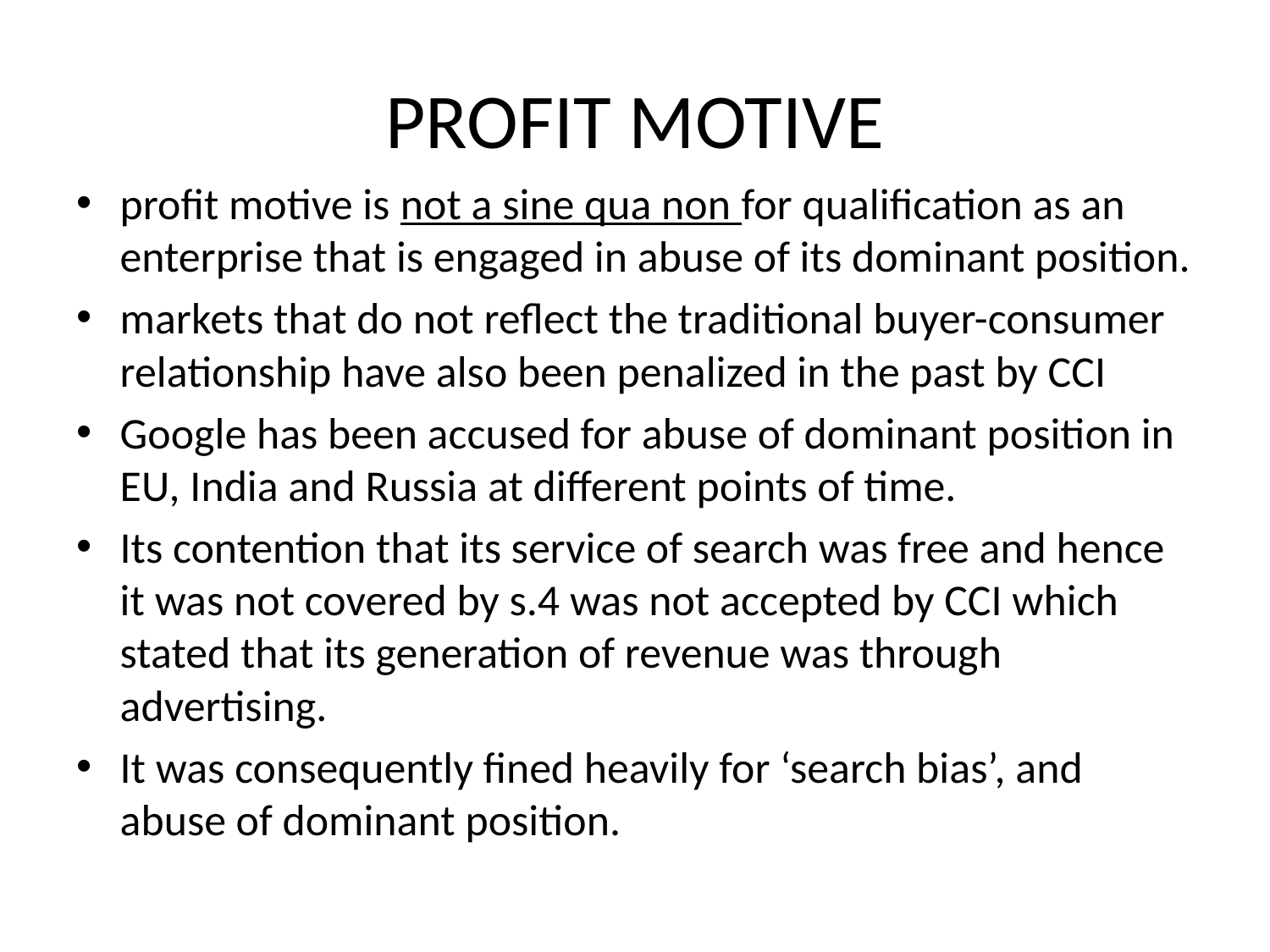

# PROFIT MOTIVE
profit motive is not a sine qua non for qualification as an enterprise that is engaged in abuse of its dominant position.
markets that do not reflect the traditional buyer-consumer relationship have also been penalized in the past by CCI
Google has been accused for abuse of dominant position in EU, India and Russia at different points of time.
Its contention that its service of search was free and hence it was not covered by s.4 was not accepted by CCI which stated that its generation of revenue was through advertising.
It was consequently fined heavily for ‘search bias’, and abuse of dominant position.